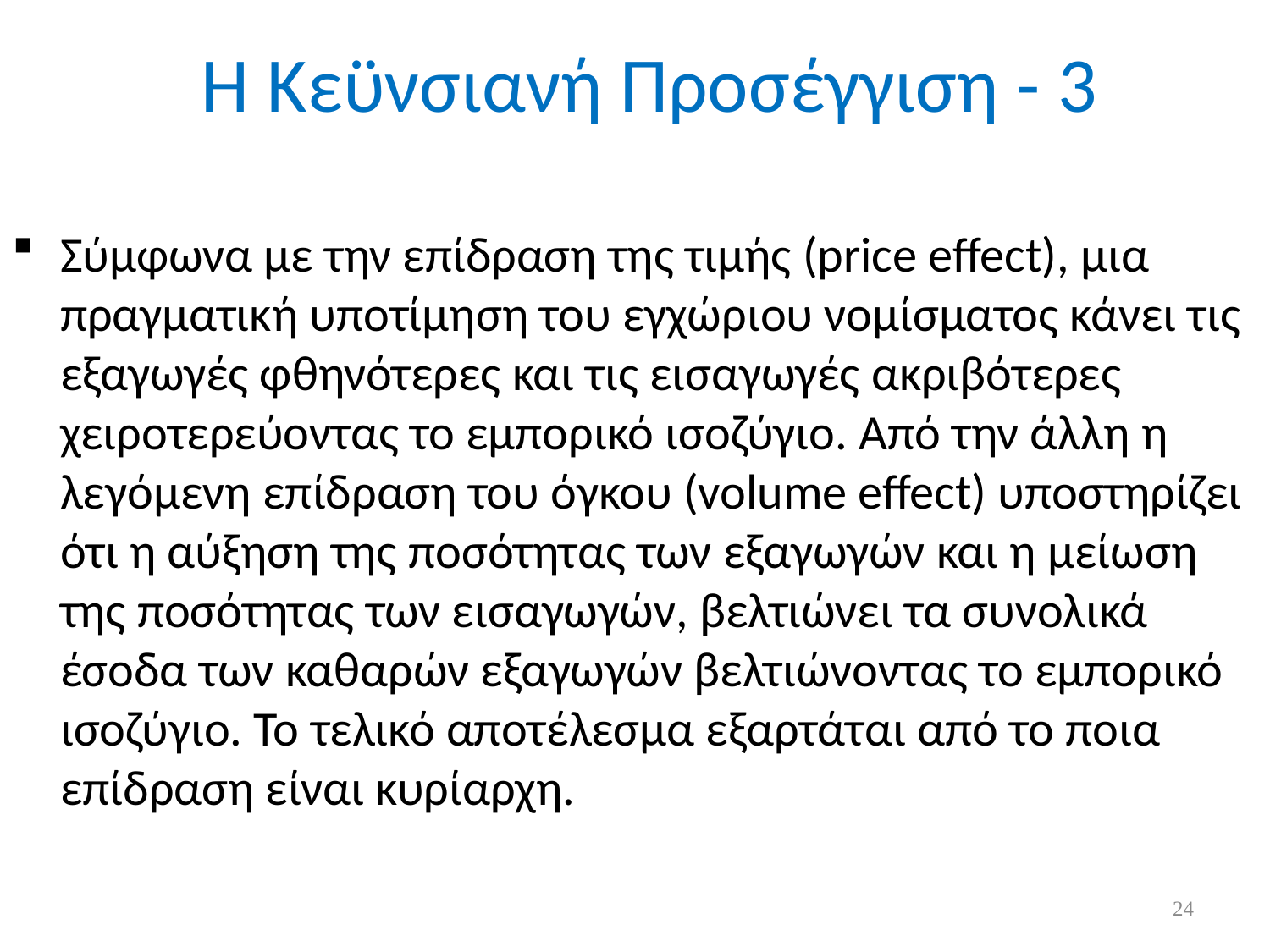

# Η Κεϋνσιανή Προσέγγιση - 3
Σύμφωνα με την επίδραση της τιμής (price effect), μια πραγματική υποτίμηση του εγχώριου νομίσματος κάνει τις εξαγωγές φθηνότερες και τις εισαγωγές ακριβότερες χειροτερεύοντας το εμπορικό ισοζύγιο. Από την άλλη η λεγόμενη επίδραση του όγκου (volume effect) υποστηρίζει ότι η αύξηση της ποσότητας των εξαγωγών και η μείωση της ποσότητας των εισαγωγών, βελτιώνει τα συνολικά έσοδα των καθαρών εξαγωγών βελτιώνοντας το εμπορικό ισοζύγιο. Το τελικό αποτέλεσμα εξαρτάται από το ποια επίδραση είναι κυρίαρχη.
24